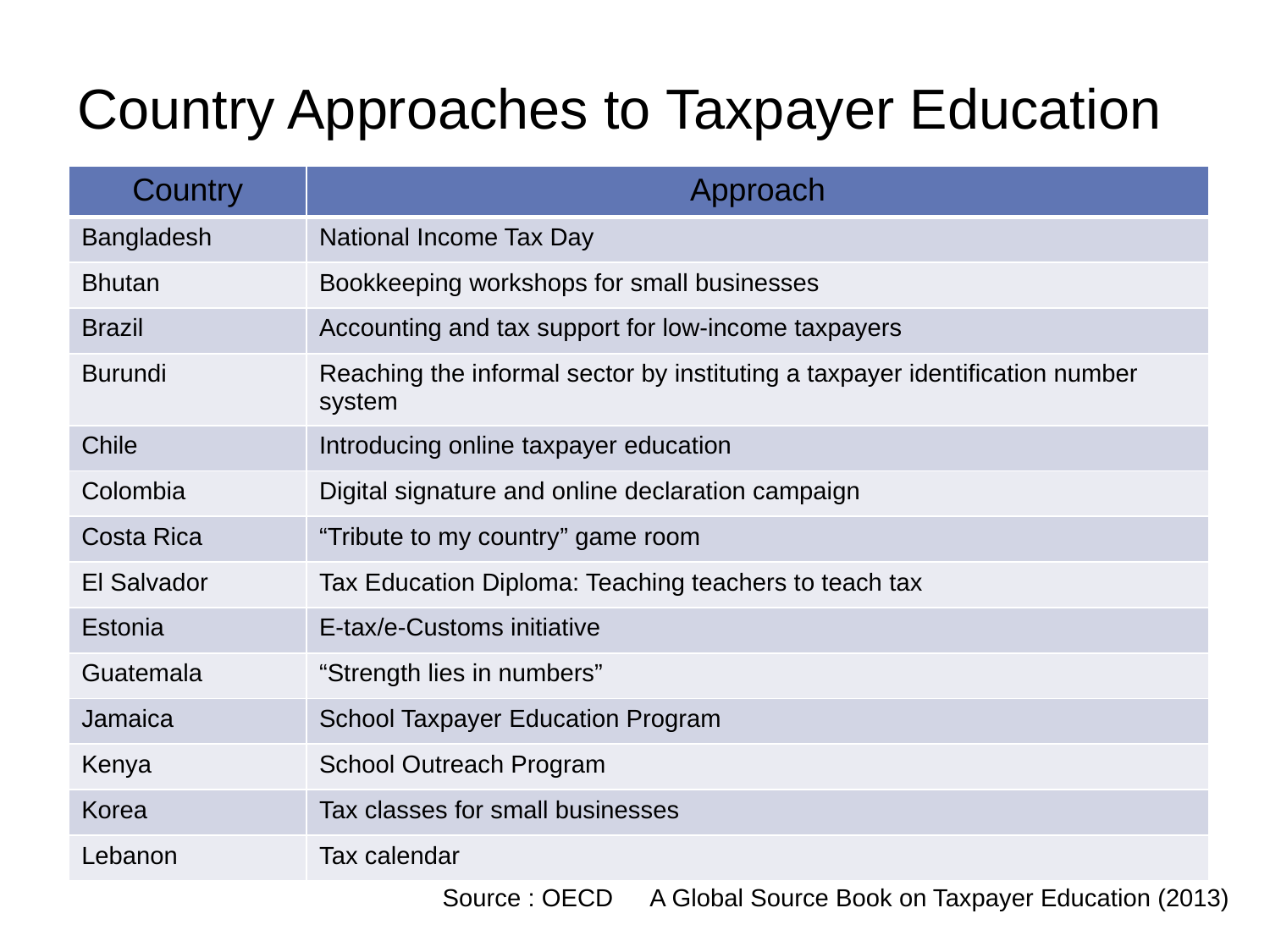

Country Approaches to Taxpayer Education
| Country | Approach |
| --- | --- |
| Bangladesh | National Income Tax Day |
| Bhutan | Bookkeeping workshops for small businesses |
| Brazil | Accounting and tax support for low-income taxpayers |
| Burundi | Reaching the informal sector by instituting a taxpayer identification number system |
| Chile | Introducing online taxpayer education |
| Colombia | Digital signature and online declaration campaign |
| Costa Rica | “Tribute to my country” game room |
| El Salvador | Tax Education Diploma: Teaching teachers to teach tax |
| Estonia | E-tax/e-Customs initiative |
| Guatemala | “Strength lies in numbers” |
| Jamaica | School Taxpayer Education Program |
| Kenya | School Outreach Program |
| Korea | Tax classes for small businesses |
| Lebanon | Tax calendar |
Source : OECD　A Global Source Book on Taxpayer Education (2013)